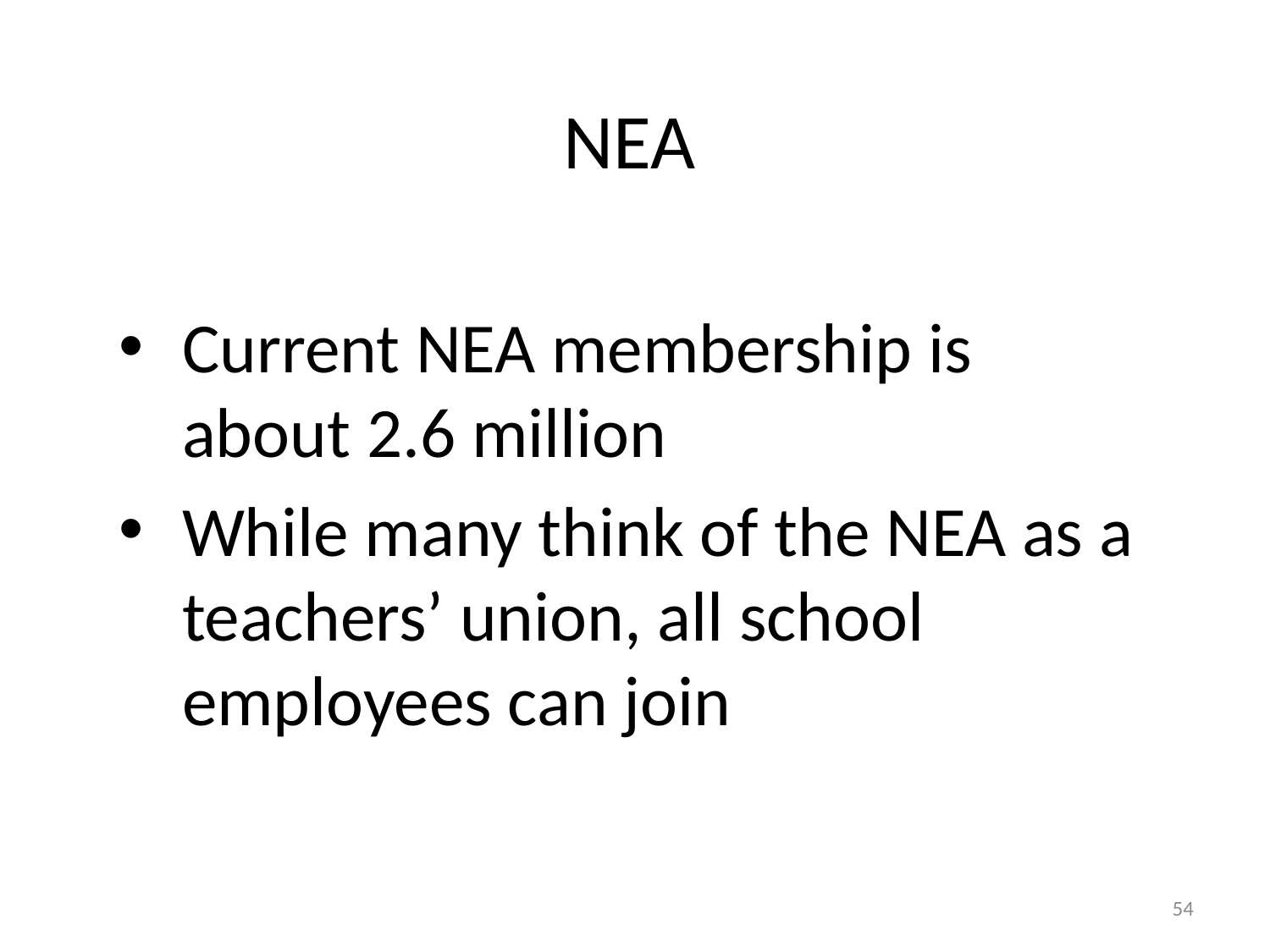

# NEA
Current NEA membership is about 2.6 million
While many think of the NEA as a teachers’ union, all school employees can join

54